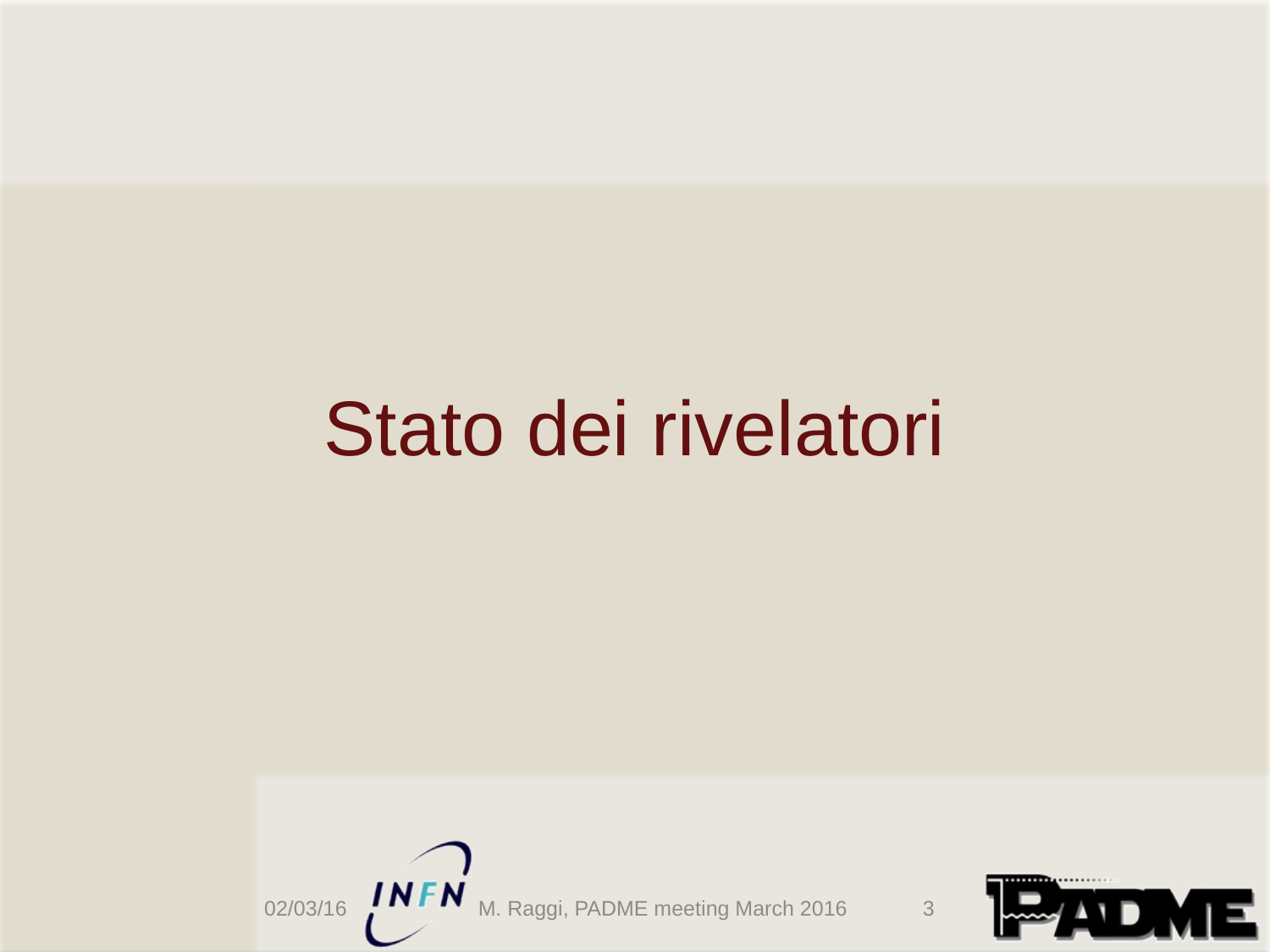

# Stato dei rivelatori
02/03/16
M. Raggi, PADME meeting March 2016
3